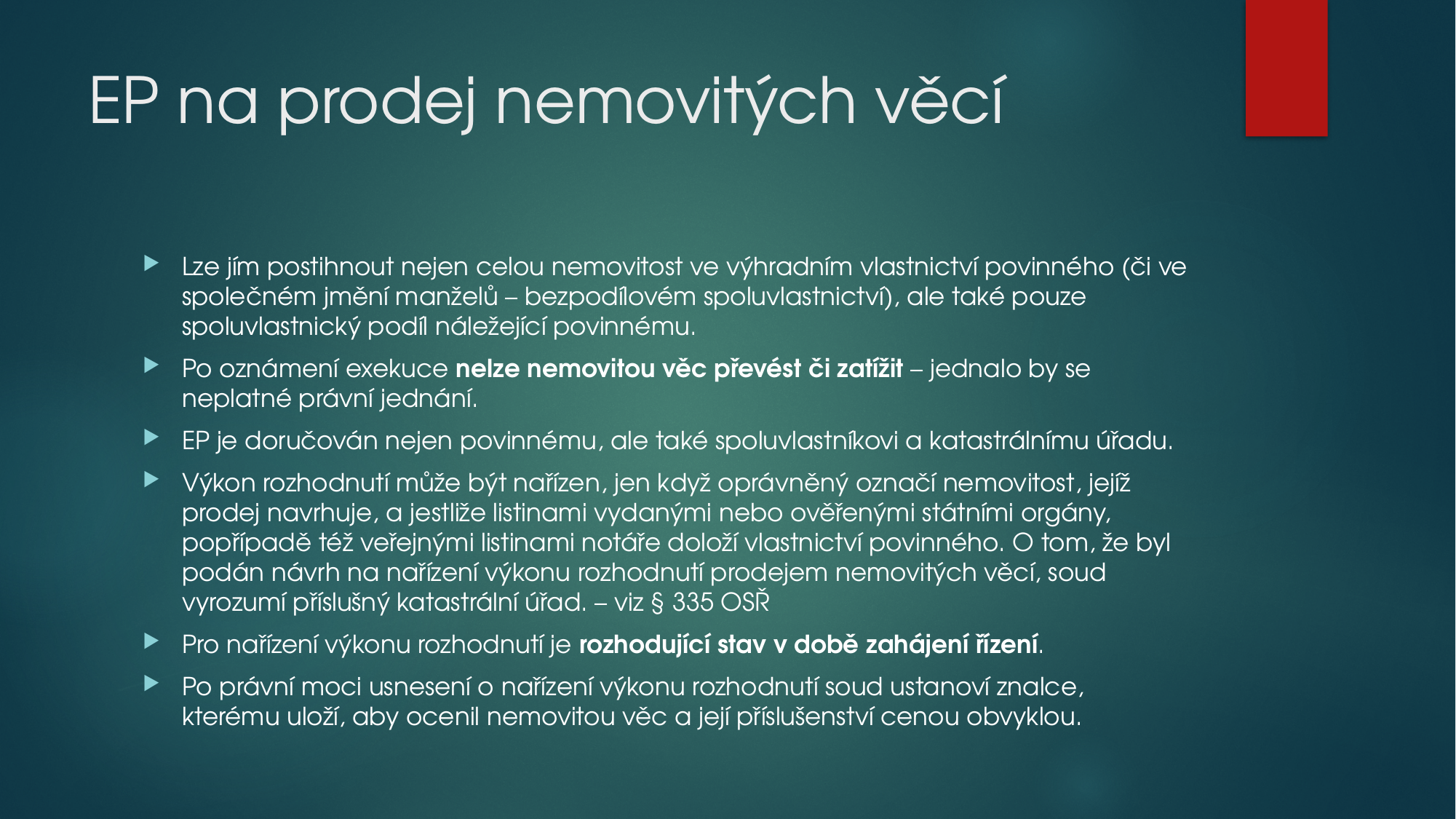

# EP na prodej nemovitých věcí
Lze jím postihnout nejen celou nemovitost ve výhradním vlastnictví povinného (či ve společném jmění manželů – bezpodílovém spoluvlastnictví), ale také pouze spoluvlastnický podíl náležející povinnému.
Po oznámení exekuce nelze nemovitou věc převést či zatížit – jednalo by se neplatné právní jednání.
EP je doručován nejen povinnému, ale také spoluvlastníkovi a katastrálnímu úřadu.
Výkon rozhodnutí může být nařízen, jen když oprávněný označí nemovitost, jejíž prodej navrhuje, a jestliže listinami vydanými nebo ověřenými státními orgány, popřípadě též veřejnými listinami notáře doloží vlastnictví povinného. O tom, že byl podán návrh na nařízení výkonu rozhodnutí prodejem nemovitých věcí, soud vyrozumí příslušný katastrální úřad. – viz § 335 OSŘ
Pro nařízení výkonu rozhodnutí je rozhodující stav v době zahájení řízení.
Po právní moci usnesení o nařízení výkonu rozhodnutí soud ustanoví znalce, kterému uloží, aby ocenil nemovitou věc a její příslušenství cenou obvyklou.